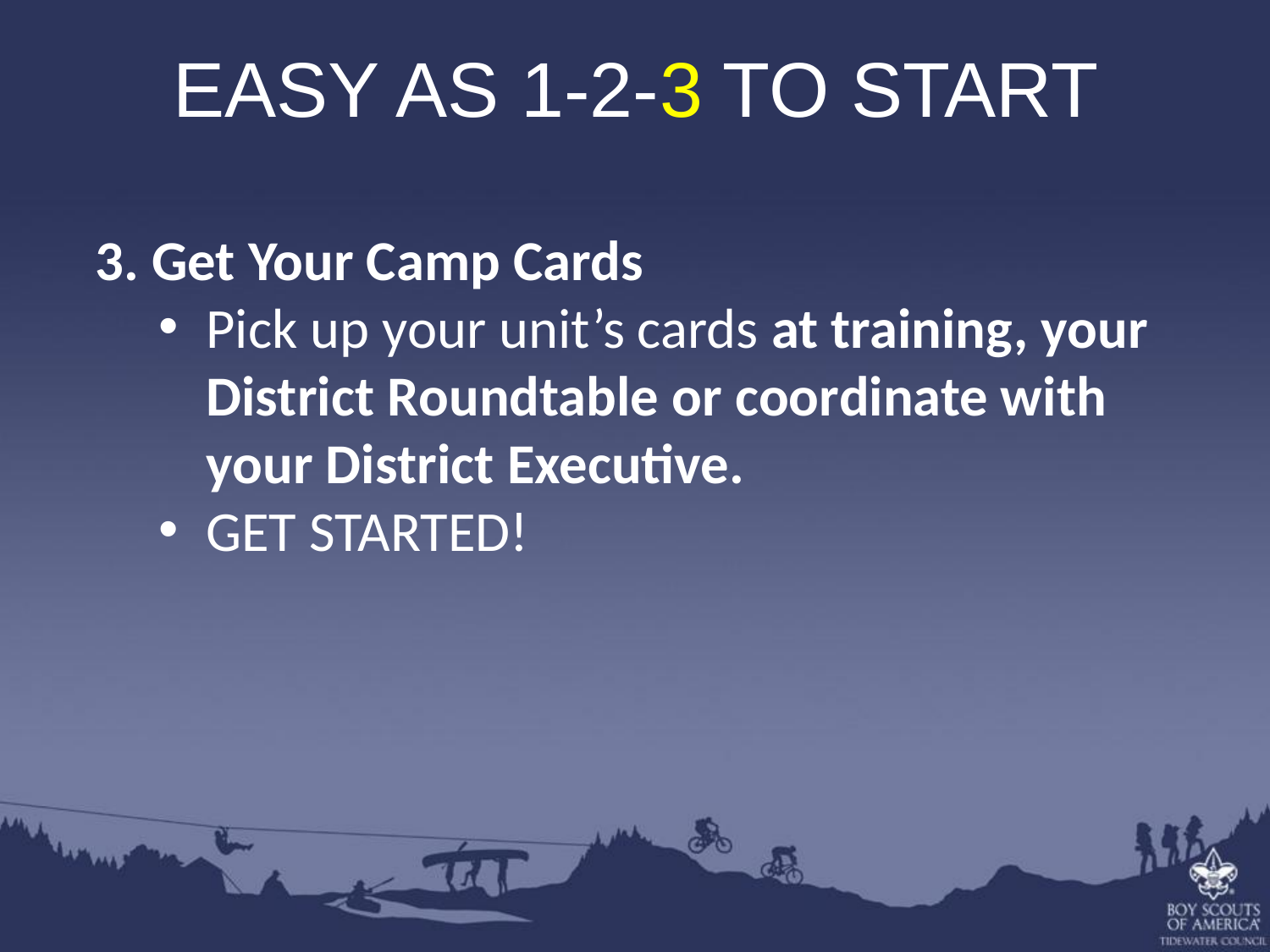

EASY AS 1-2-3 TO START
3. Get Your Camp Cards
Pick up your unit’s cards at training, your District Roundtable or coordinate with your District Executive.
GET STARTED!